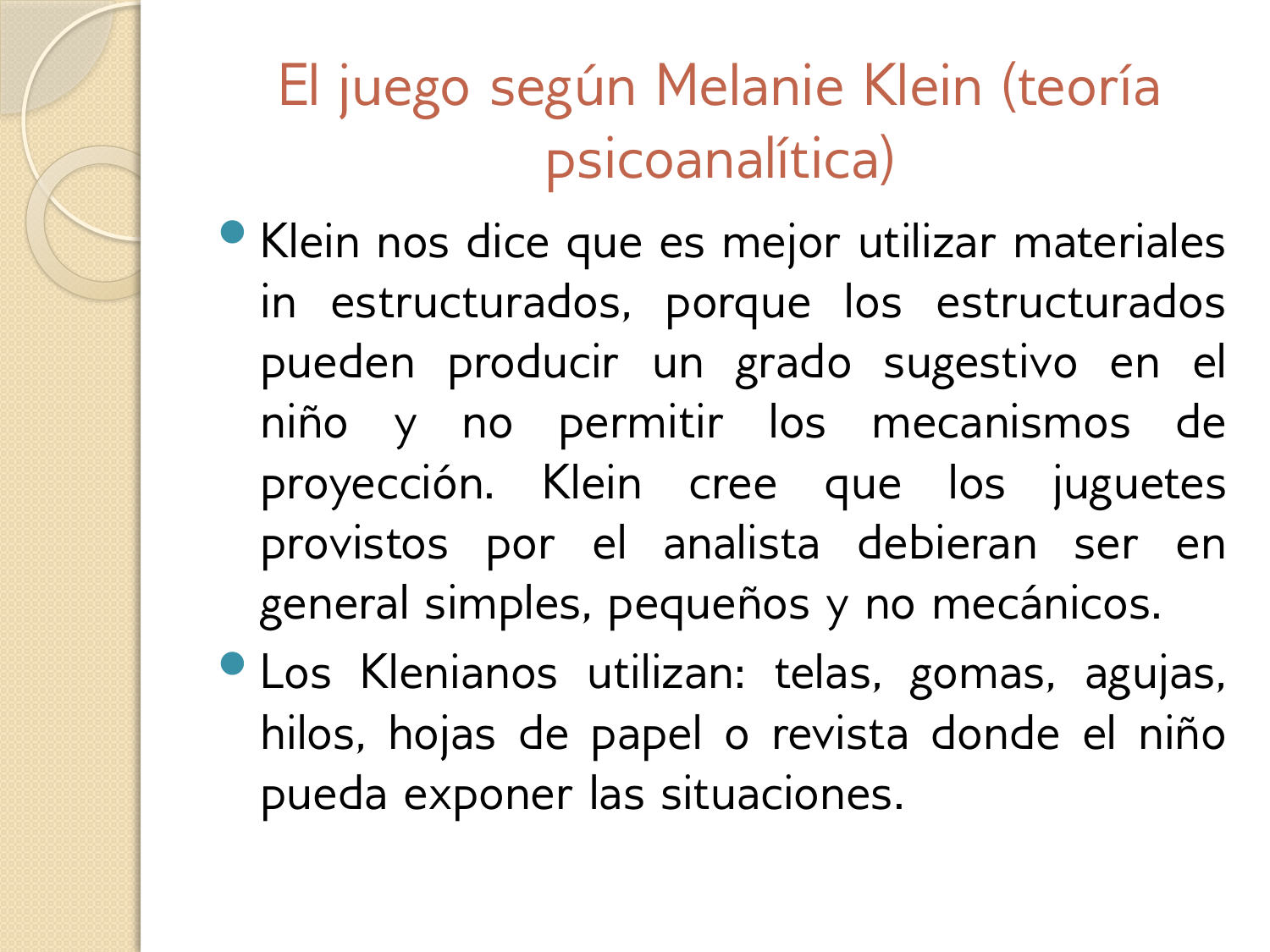

# El juego según Melanie Klein (teoría psicoanalítica)
Klein nos dice que es mejor utilizar materiales in estructurados, porque los estructurados pueden producir un grado sugestivo en el niño y no permitir los mecanismos de proyección. Klein cree que los juguetes provistos por el analista debieran ser en general simples, pequeños y no mecánicos.
Los Klenianos utilizan: telas, gomas, agujas, hilos, hojas de papel o revista donde el niño pueda exponer las situaciones.